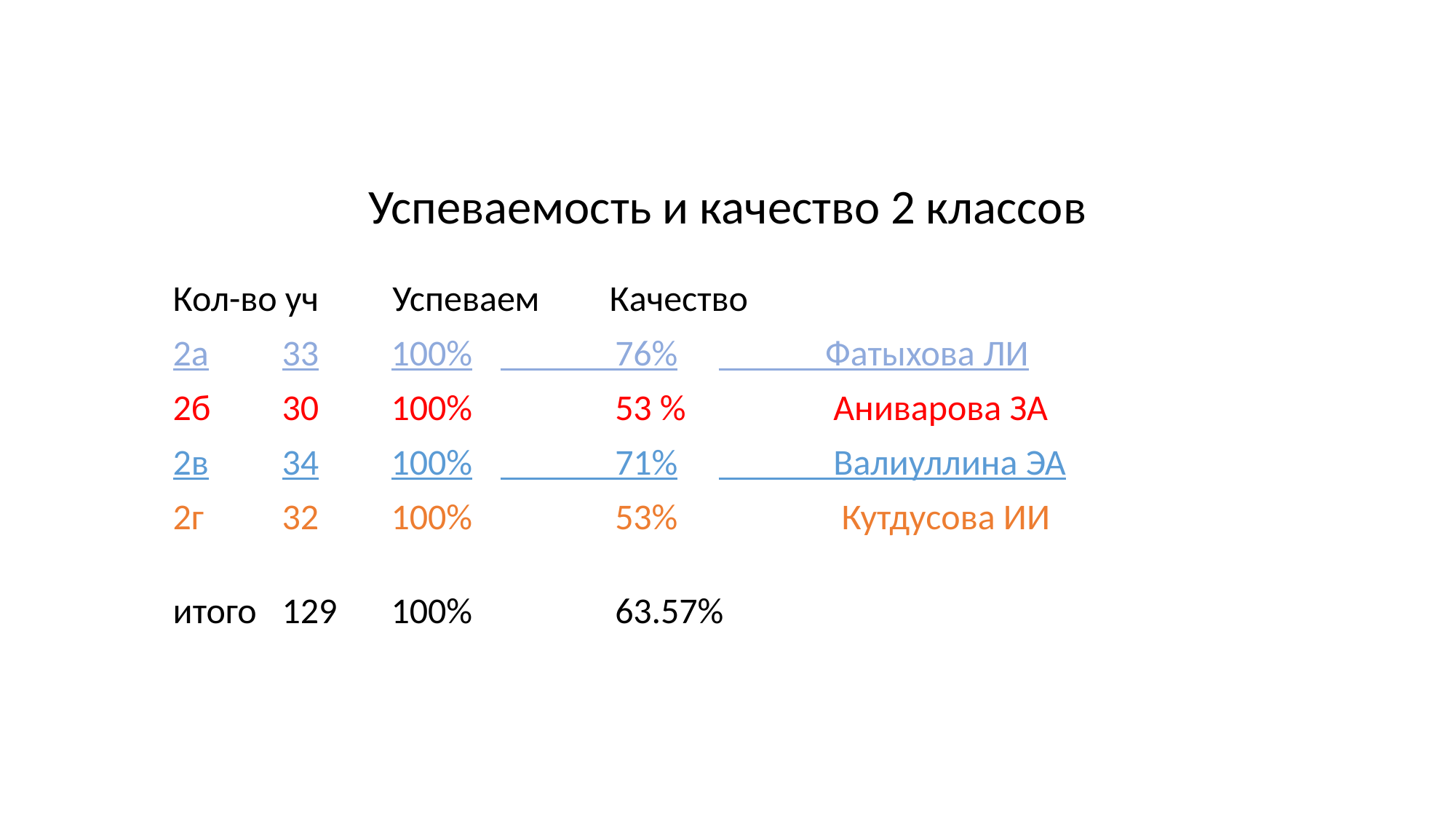

# Успеваемость и качество 2 классов
Кол-во уч         Успеваем	Качество
2а	33	100%	              76%	             Фатыхова ЛИ
2б	30	100%	              53 %	              Аниварова ЗА
2в	34	100%	              71%	              Валиуллина ЭА
2г	32	100%	              53%	               Кутдусова ИИ
итого	129	100%	              63.57%